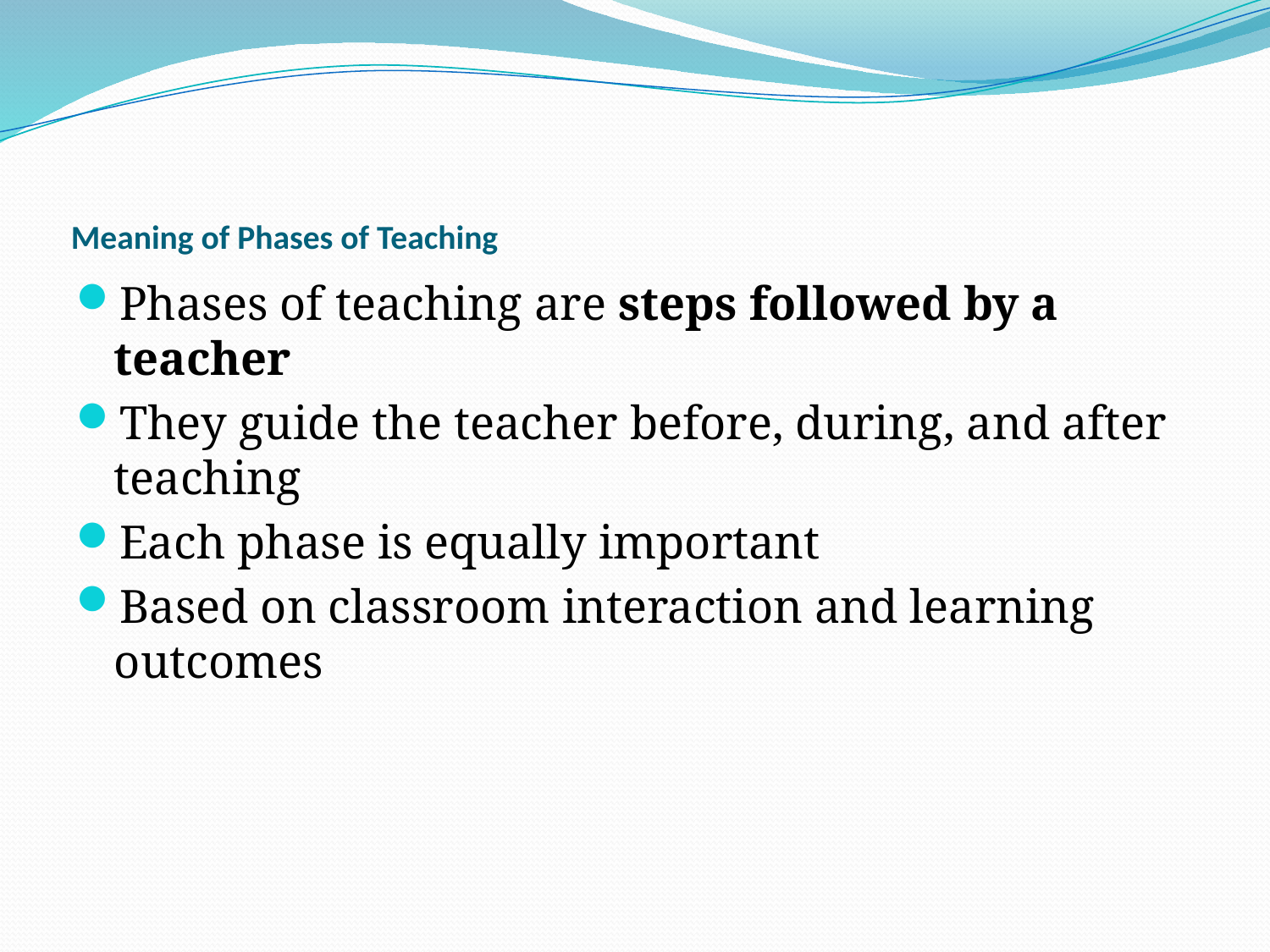

# Meaning of Phases of Teaching
Phases of teaching are steps followed by a teacher
They guide the teacher before, during, and after teaching
Each phase is equally important
Based on classroom interaction and learning outcomes